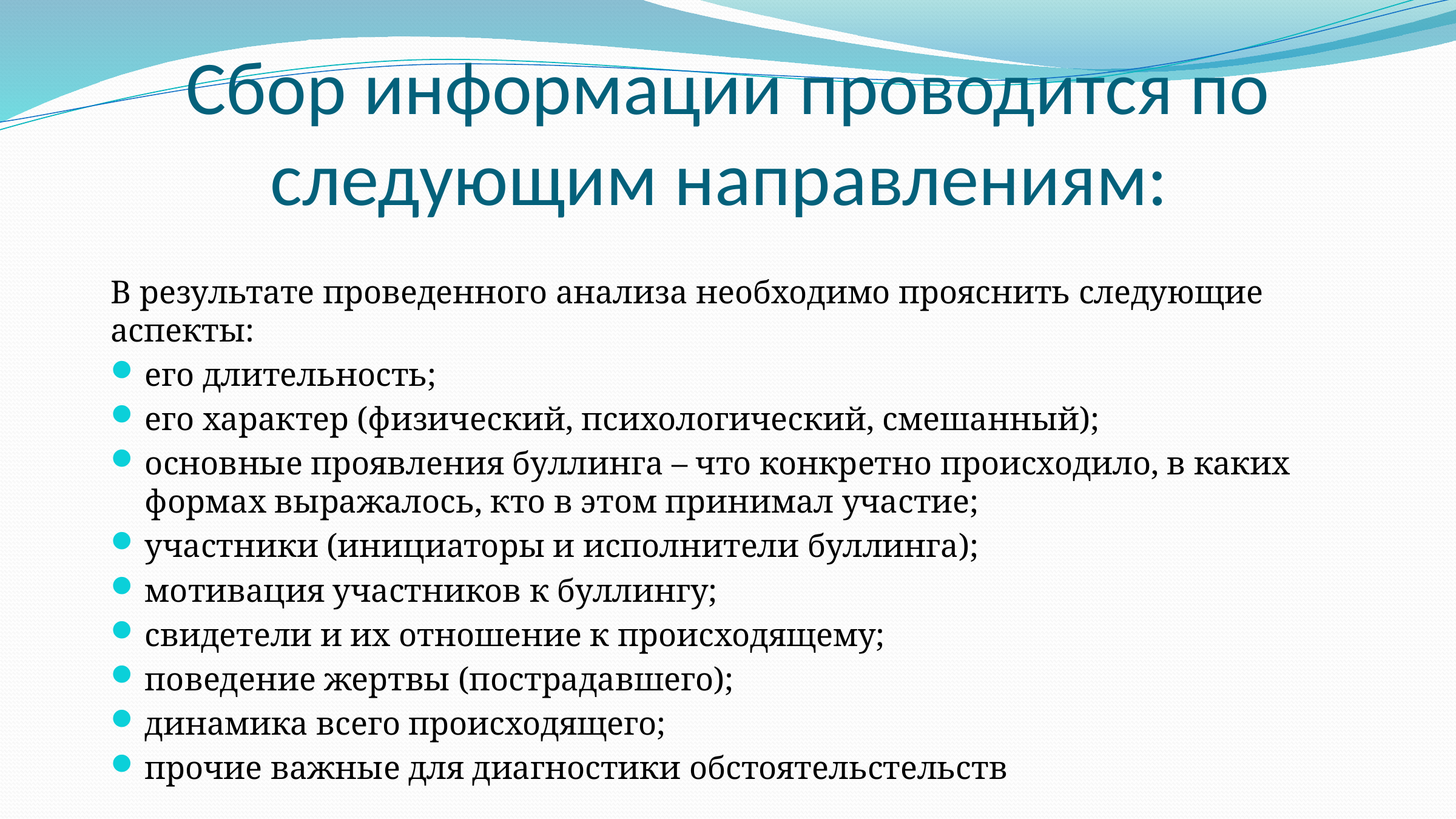

# Сбор информации проводится по следующим направлениям:
В результате проведенного анализа необходимо прояснить следующие аспекты:
его длительность;
его характер (физический, психологический, смешанный);
основные проявления буллинга – что конкретно происходило, в каких формах выражалось, кто в этом принимал участие;
участники (инициаторы и исполнители буллинга);
мотивация участников к буллингу;
свидетели и их отношение к происходящему;
поведение жертвы (пострадавшего);
динамика всего происходящего;
прочие важные для диагностики обстоятельстельств